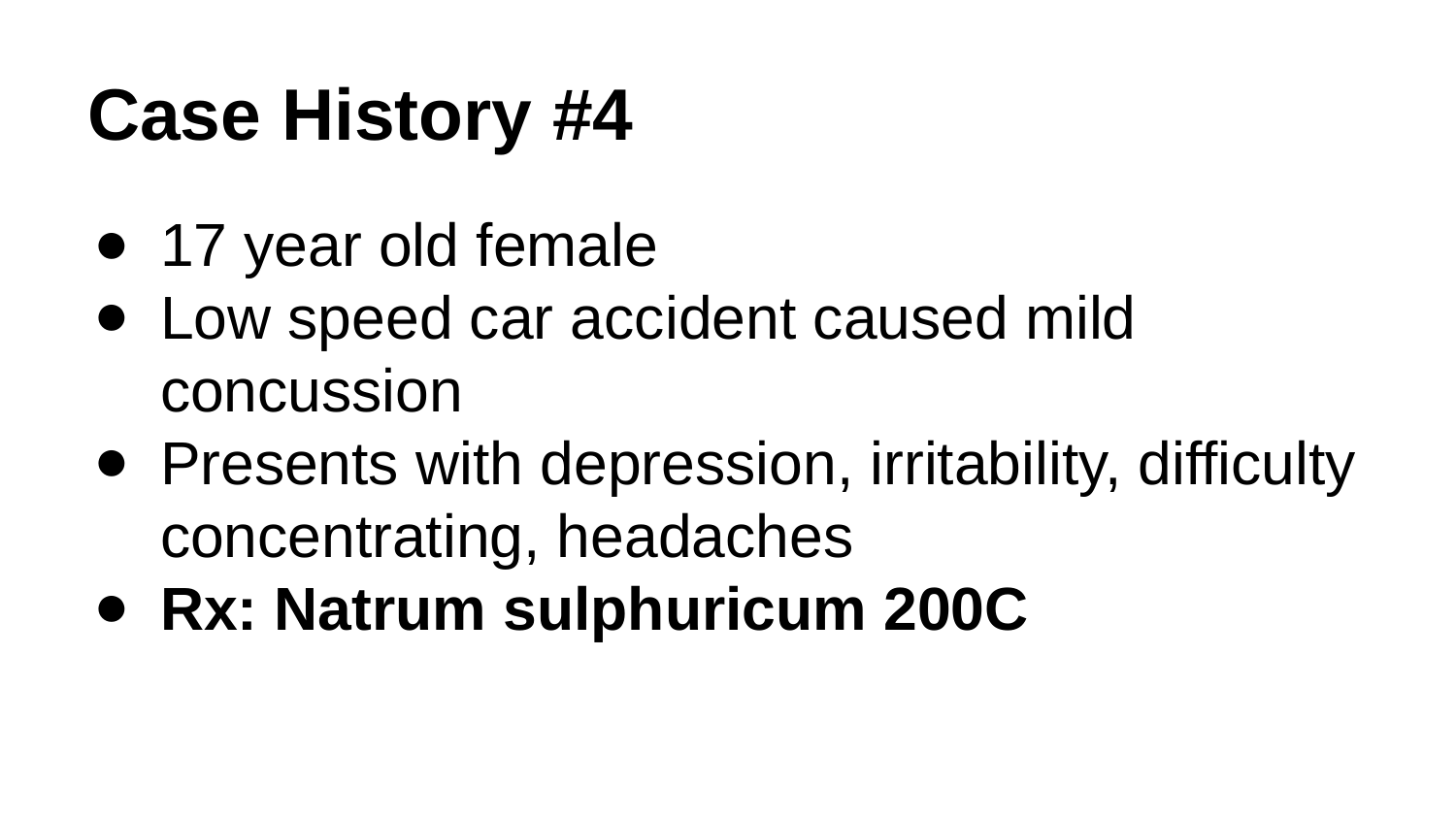

# Case History #4
17 year old female
Low speed car accident caused mild concussion
Presents with depression, irritability, difficulty concentrating, headaches
Rx: Natrum sulphuricum 200C